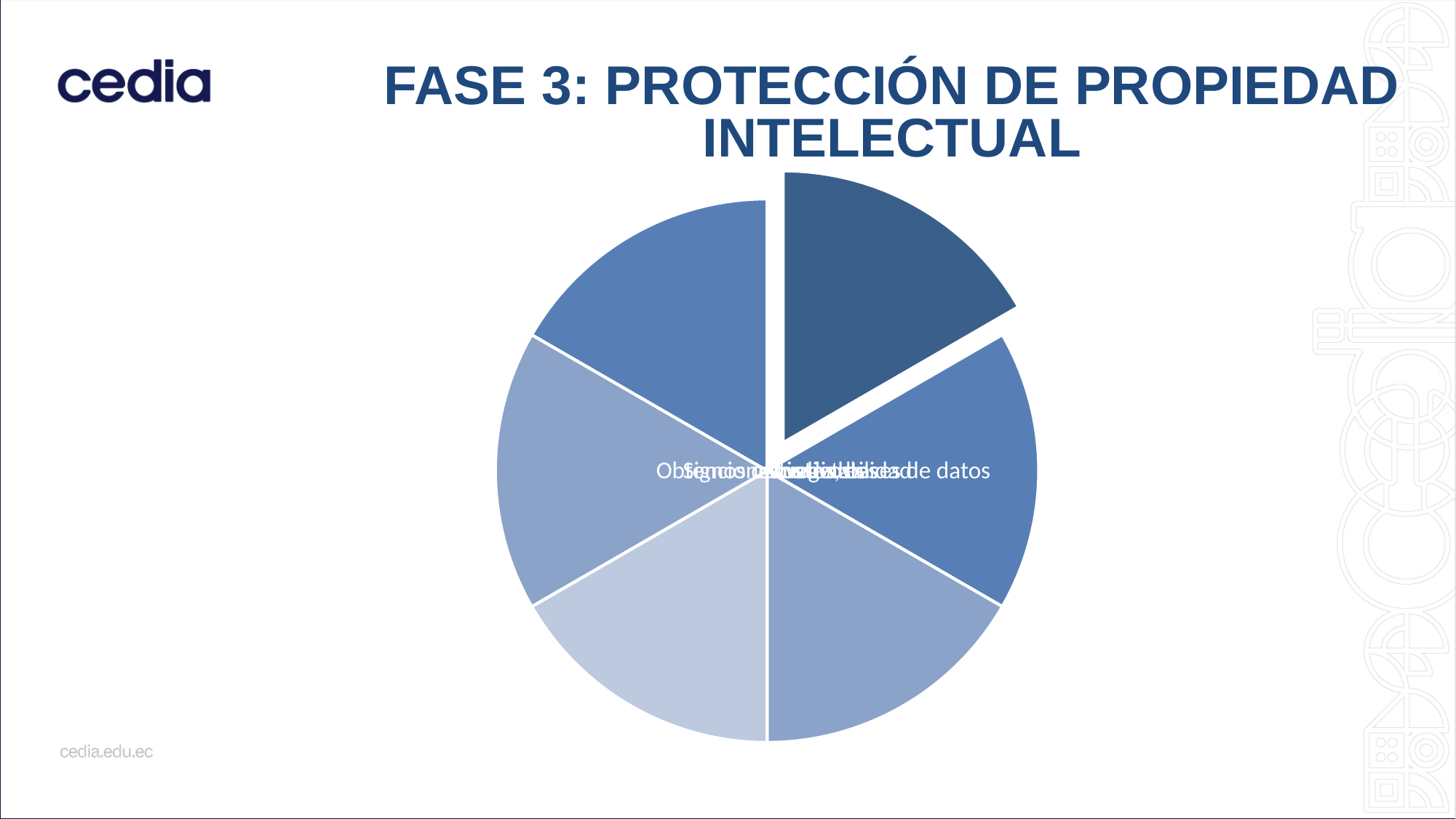

FASE 3: PROTECCIÓN DE PROPIEDAD INTELECTUAL
Obras literarias
Software, obras audiovisuales, bases de datos
Patentes, modelos de utilidad
Diseños industriales
Signos distintivos
Obtenciones vegetales